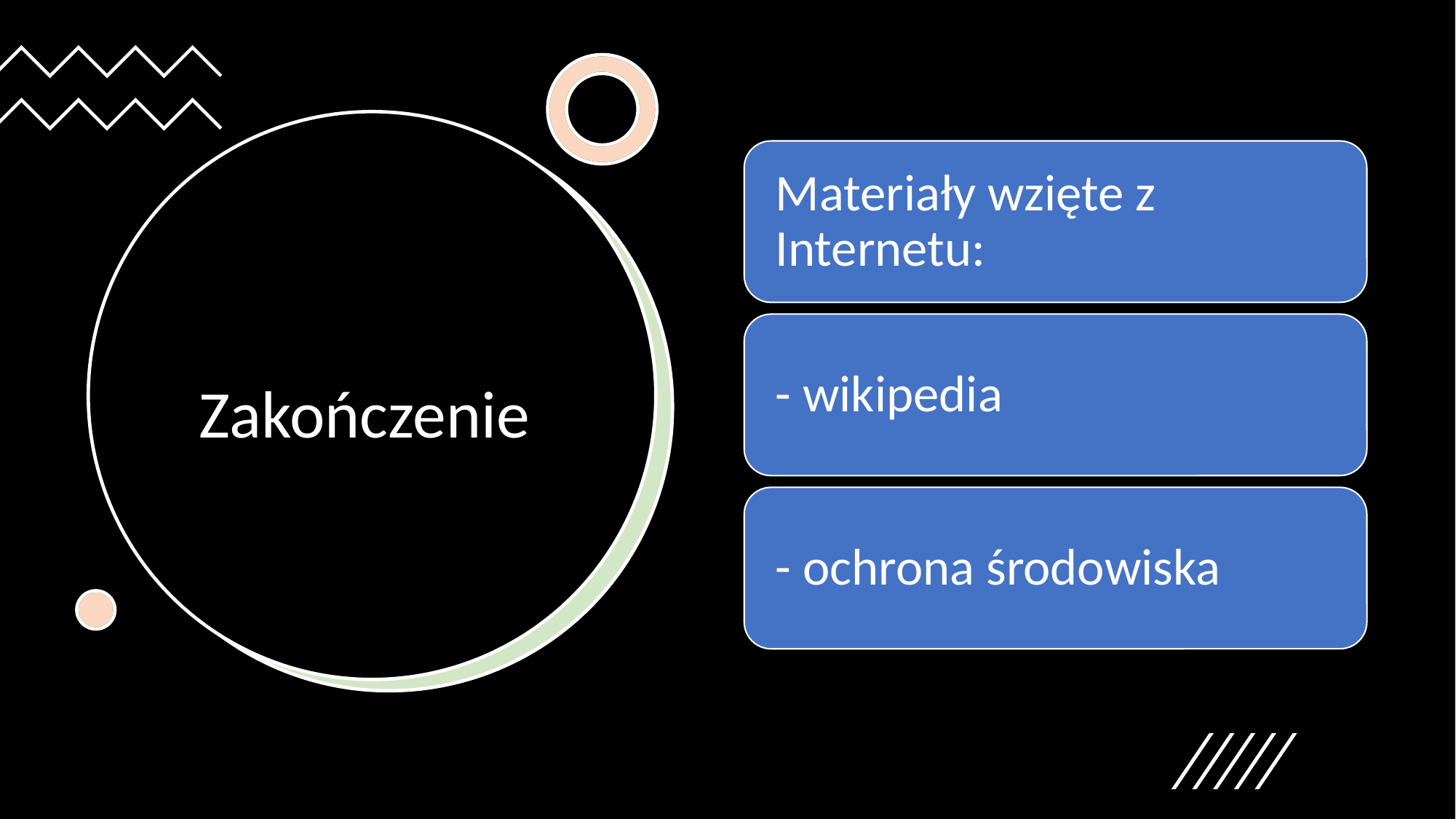

Materiały wzięte z Internetu:
- wikipedia
- ochrona środowiska
# Zakończenie